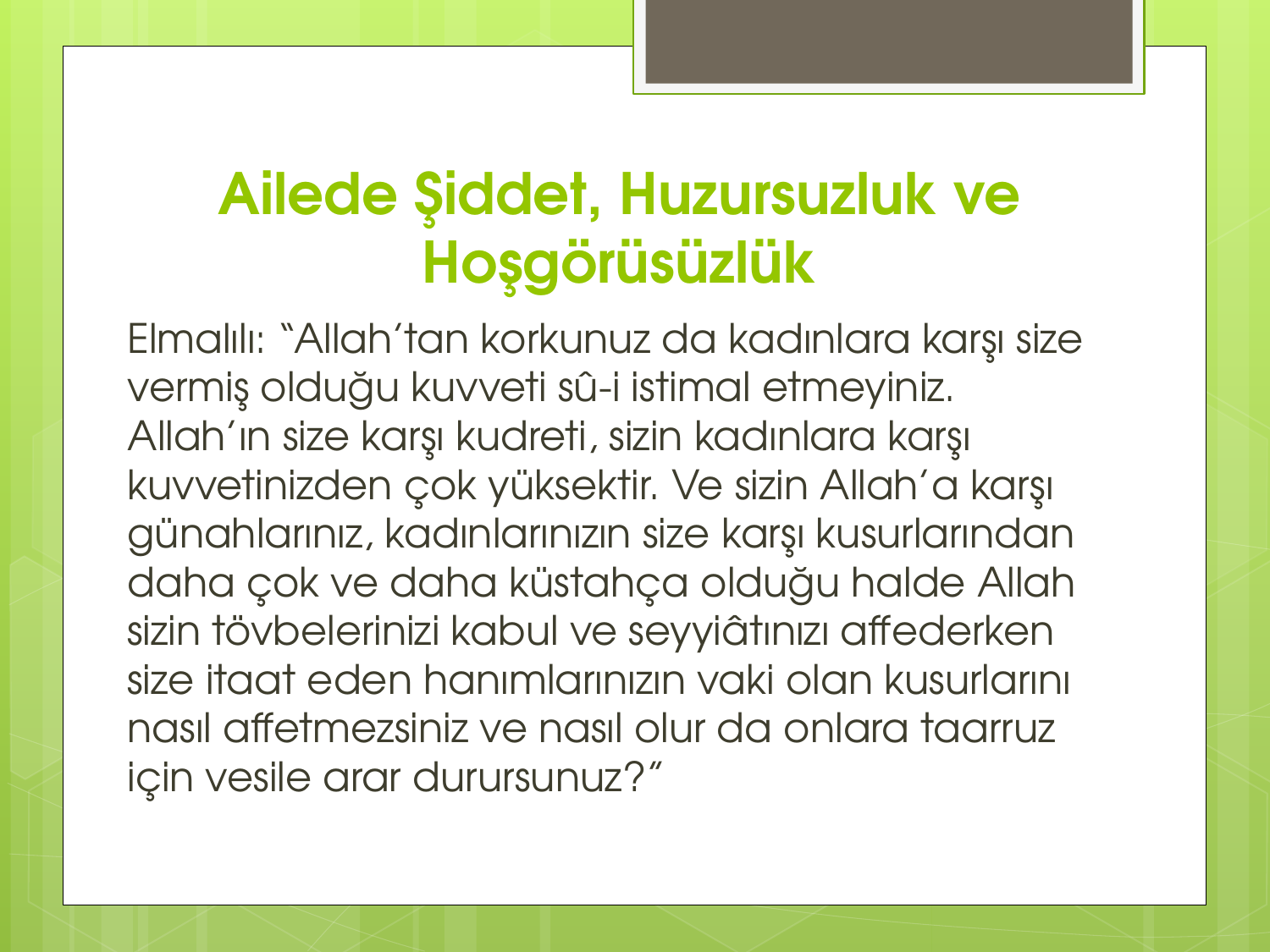

# Ailede Şiddet, Huzursuzluk ve Hoşgörüsüzlük
Elmalılı: “Allah’tan korkunuz da kadınlara karşı size vermiş olduğu kuvveti sû-i istimal etmeyiniz. Allah’ın size karşı kudreti, sizin kadınlara karşı kuvvetinizden çok yüksektir. Ve sizin Allah’a karşı günahlarınız, kadınlarınızın size karşı kusurlarından daha çok ve daha küstahça olduğu halde Allah sizin tövbelerinizi kabul ve seyyiâtınızı affederken size itaat eden hanımlarınızın vaki olan kusurlarını nasıl affetmezsiniz ve nasıl olur da onlara taarruz için vesile arar durursunuz?”